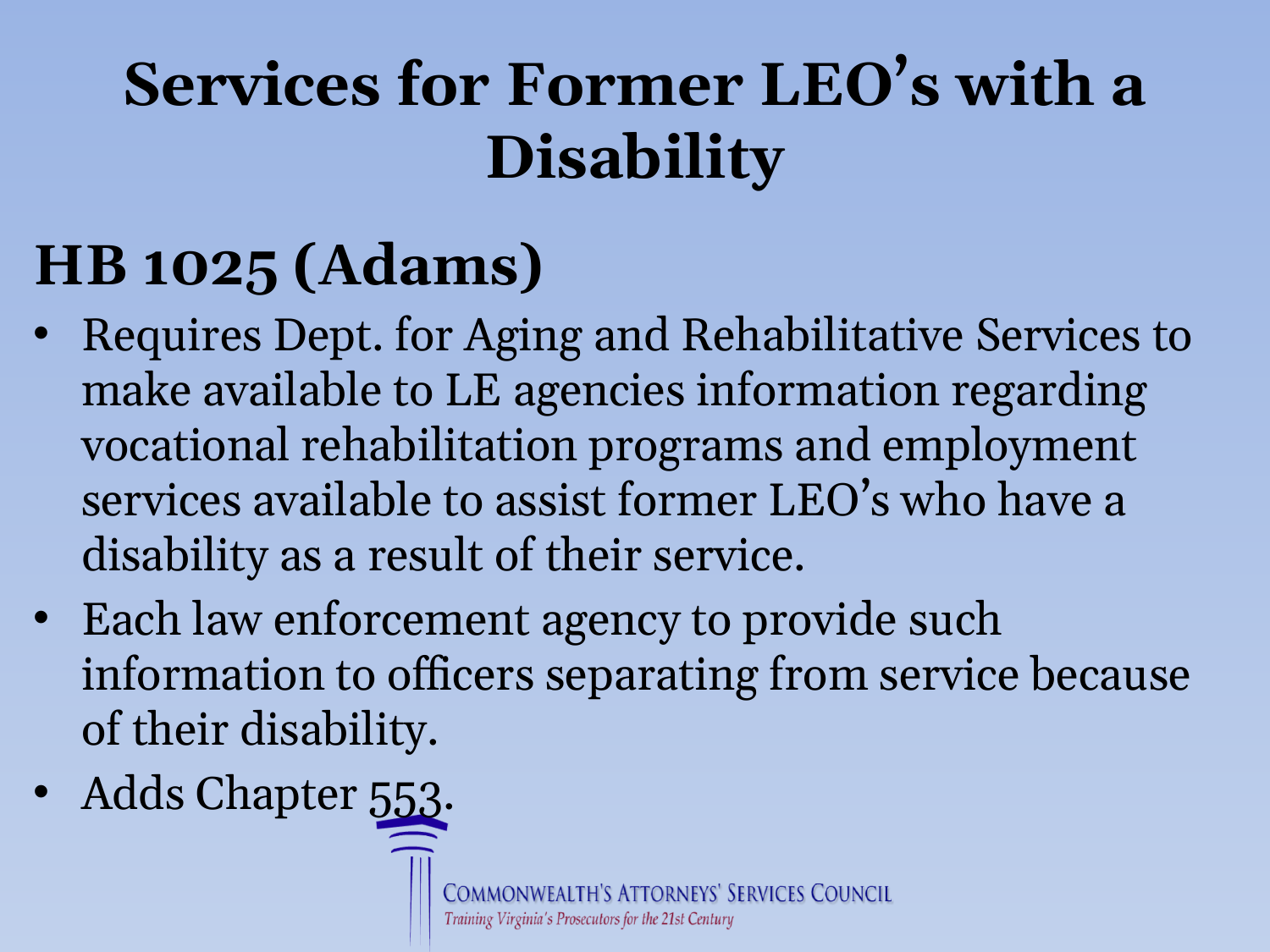

# Services for Former LEO’s with a Disability
HB 1025 (Adams)
Requires Dept. for Aging and Rehabilitative Services to make available to LE agencies information regarding vocational rehabilitation programs and employment services available to assist former LEO’s who have a disability as a result of their service.
Each law enforcement agency to provide such information to officers separating from service because of their disability.
Adds Chapter 553.